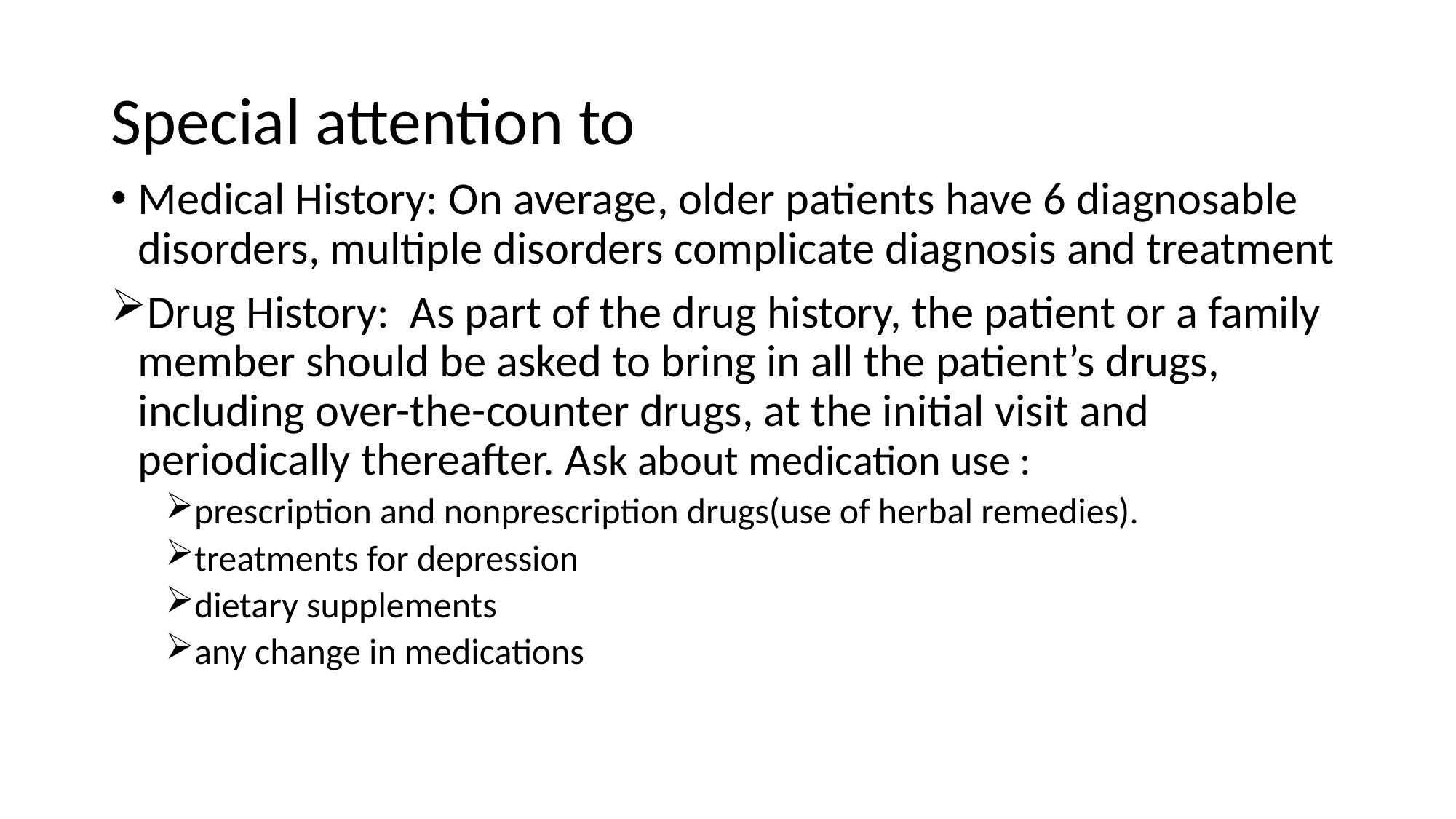

# Special attention to
Medical History: On average, older patients have 6 diagnosable disorders, multiple disorders complicate diagnosis and treatment
Drug History:  As part of the drug history, the patient or a family member should be asked to bring in all the patient’s drugs, including over-the-counter drugs, at the initial visit and periodically thereafter. Ask about medication use :
prescription and nonprescription drugs(use of herbal remedies).
treatments for depression
dietary supplements
any change in medications